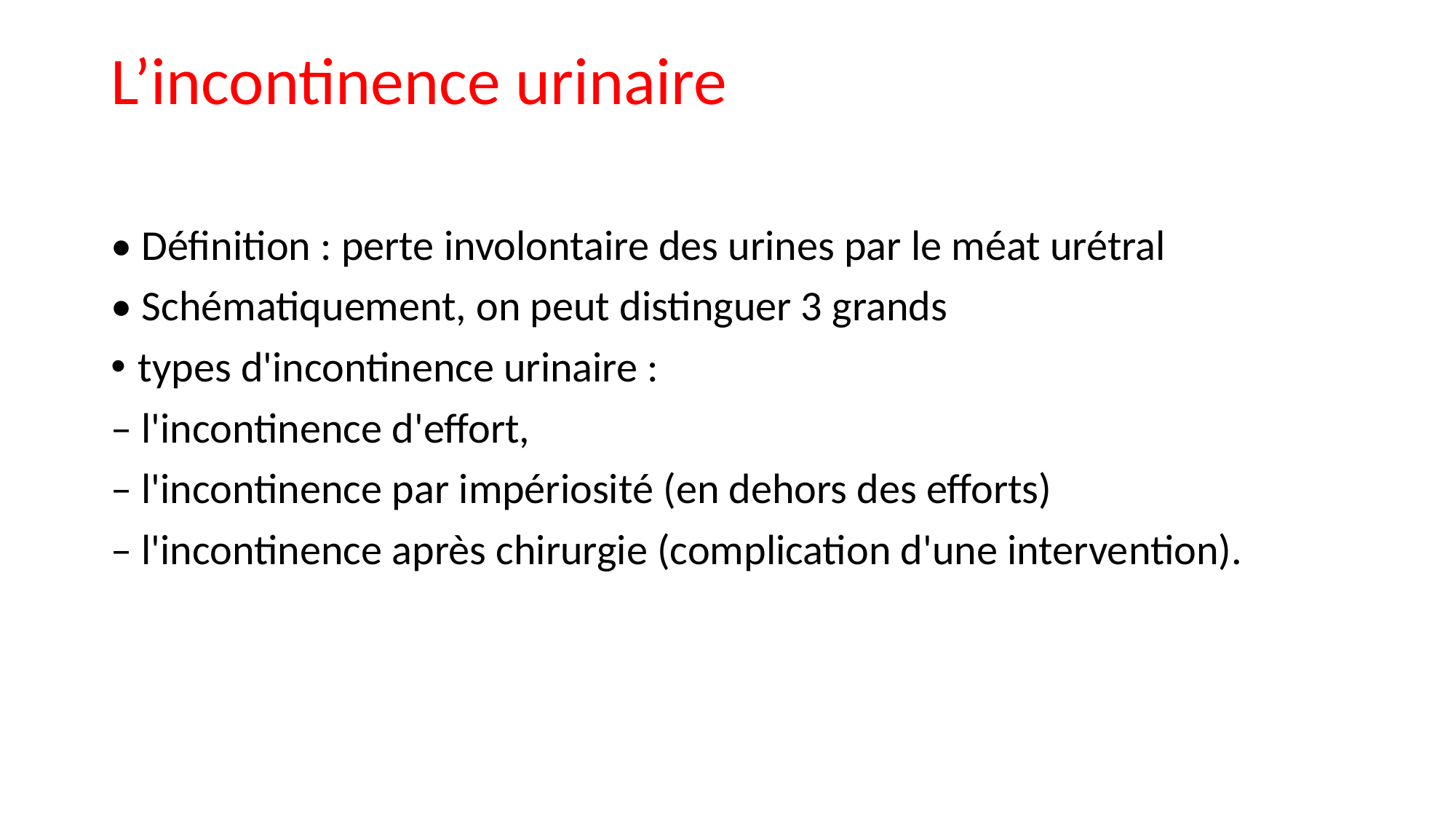

# L’incontinence urinaire
• Définition : perte involontaire des urines par le méat urétral
• Schématiquement, on peut distinguer 3 grands
types d'incontinence urinaire :
– l'incontinence d'effort,
– l'incontinence par impériosité (en dehors des efforts)
– l'incontinence après chirurgie (complication d'une intervention).